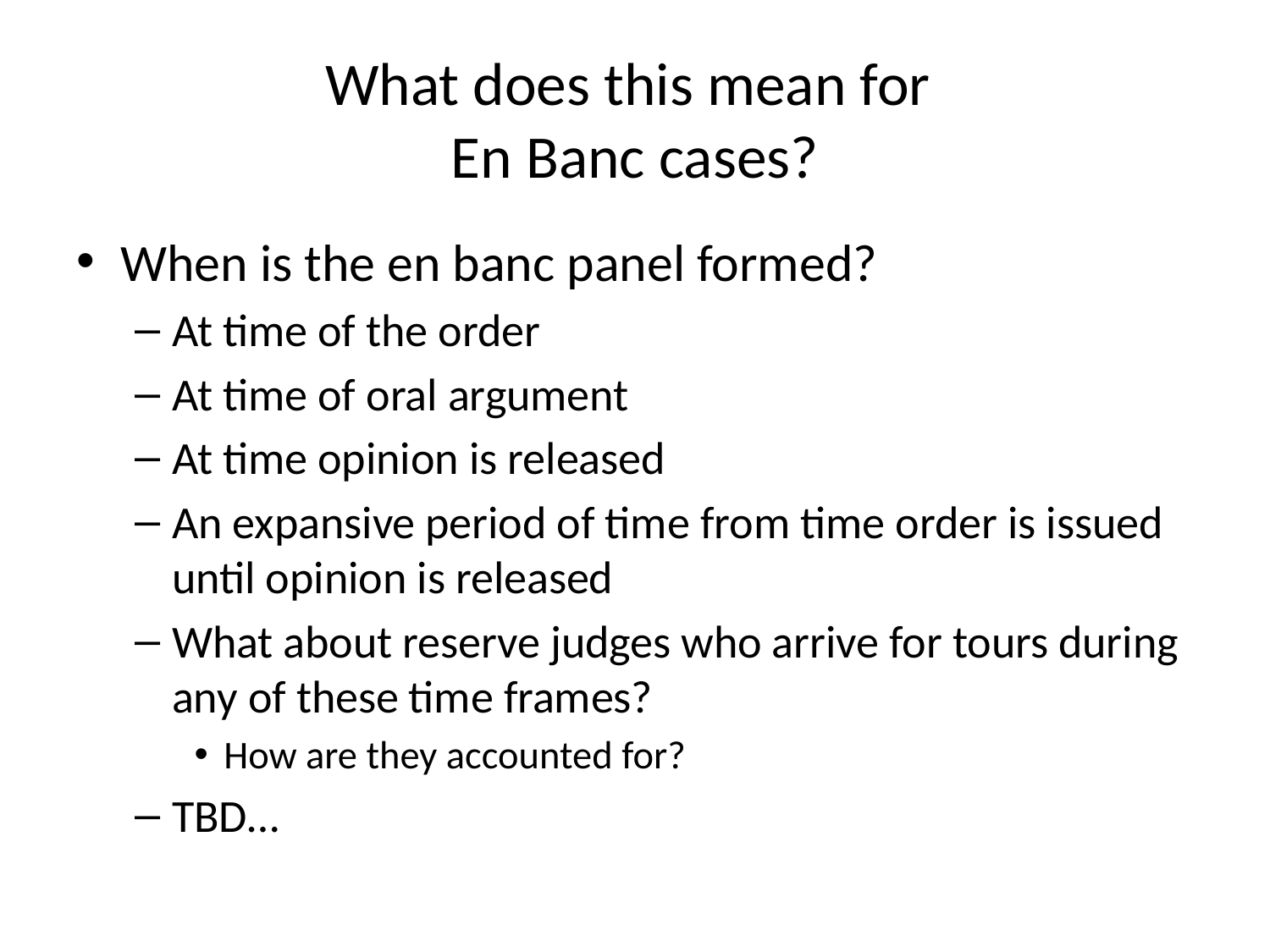

# What does this mean for En Banc cases?
When is the en banc panel formed?
At time of the order
At time of oral argument
At time opinion is released
An expansive period of time from time order is issued until opinion is released
What about reserve judges who arrive for tours during any of these time frames?
How are they accounted for?
TBD…